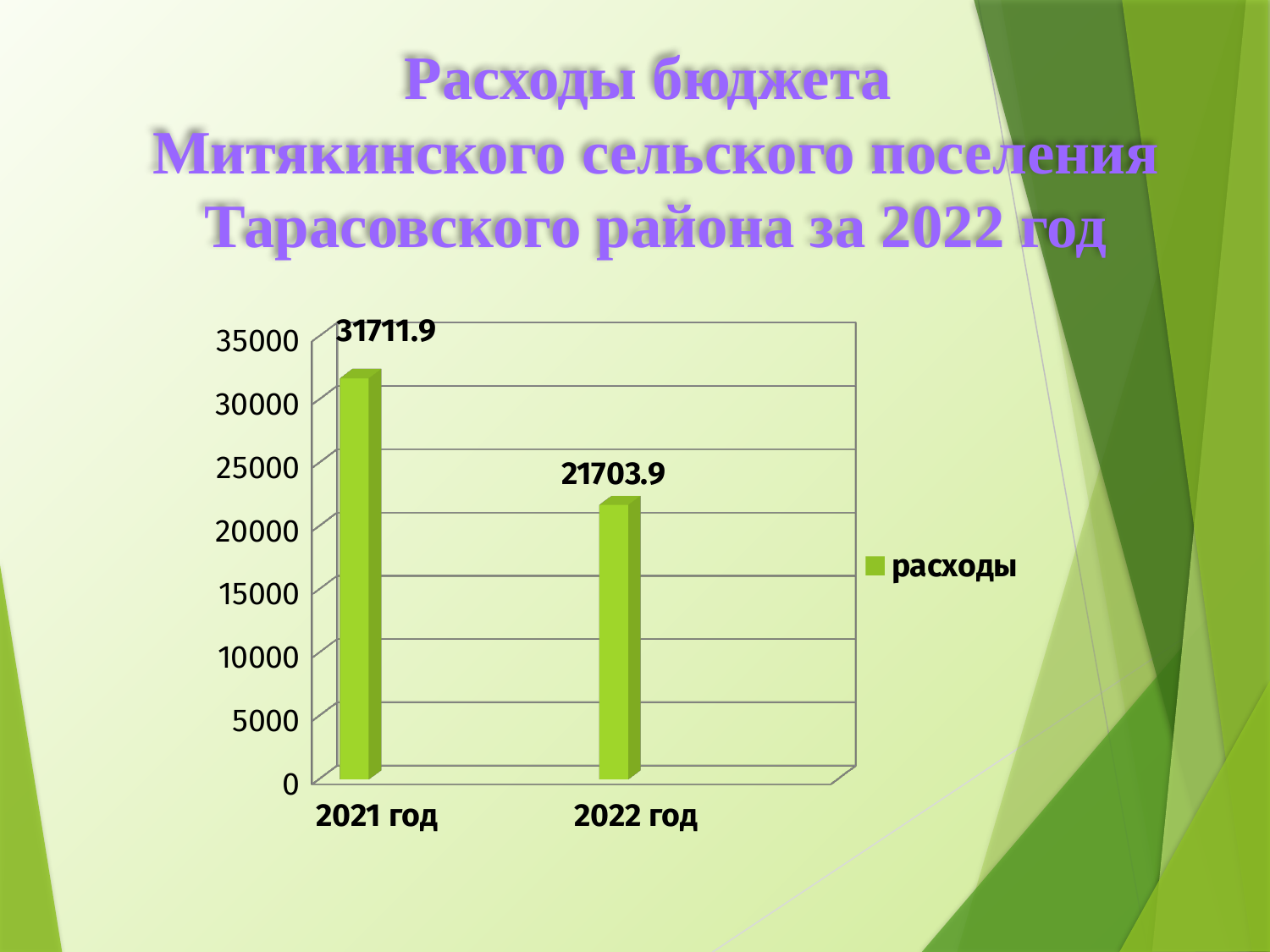

Расходы бюджета
Митякинского сельского поселения Тарасовского района за 2022 год

[unsupported chart]